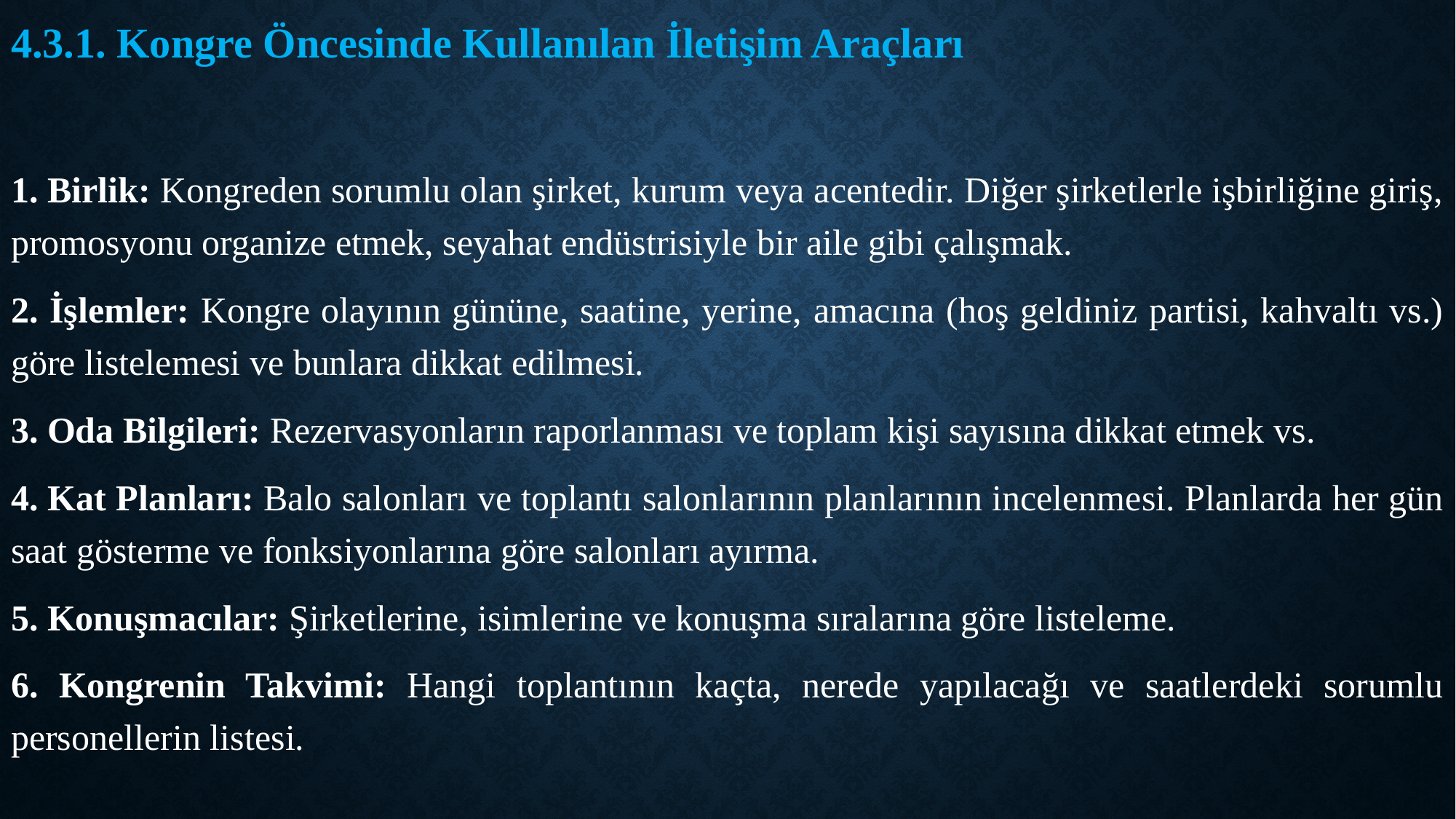

4.3.1. Kongre Öncesinde Kullanılan İletişim Araçları

1. Birlik: Kongreden sorumlu olan şirket, kurum veya acentedir. Diğer şirketlerle işbirliğine giriş, promosyonu organize etmek, seyahat endüstrisiyle bir aile gibi çalışmak.
2. İşlemler: Kongre olayının gününe, saatine, yerine, amacına (hoş geldiniz partisi, kahvaltı vs.) göre listelemesi ve bunlara dikkat edilmesi.
3. Oda Bilgileri: Rezervasyonların raporlanması ve toplam kişi sayısına dikkat etmek vs.
4. Kat Planları: Balo salonları ve toplantı salonlarının planlarının incelenmesi. Planlarda her gün saat gösterme ve fonksiyonlarına göre salonları ayırma.
5. Konuşmacılar: Şirketlerine, isimlerine ve konuşma sıralarına göre listeleme.
6. Kongrenin Takvimi: Hangi toplantının kaçta, nerede yapılacağı ve saatlerdeki sorumlu personellerin listesi.